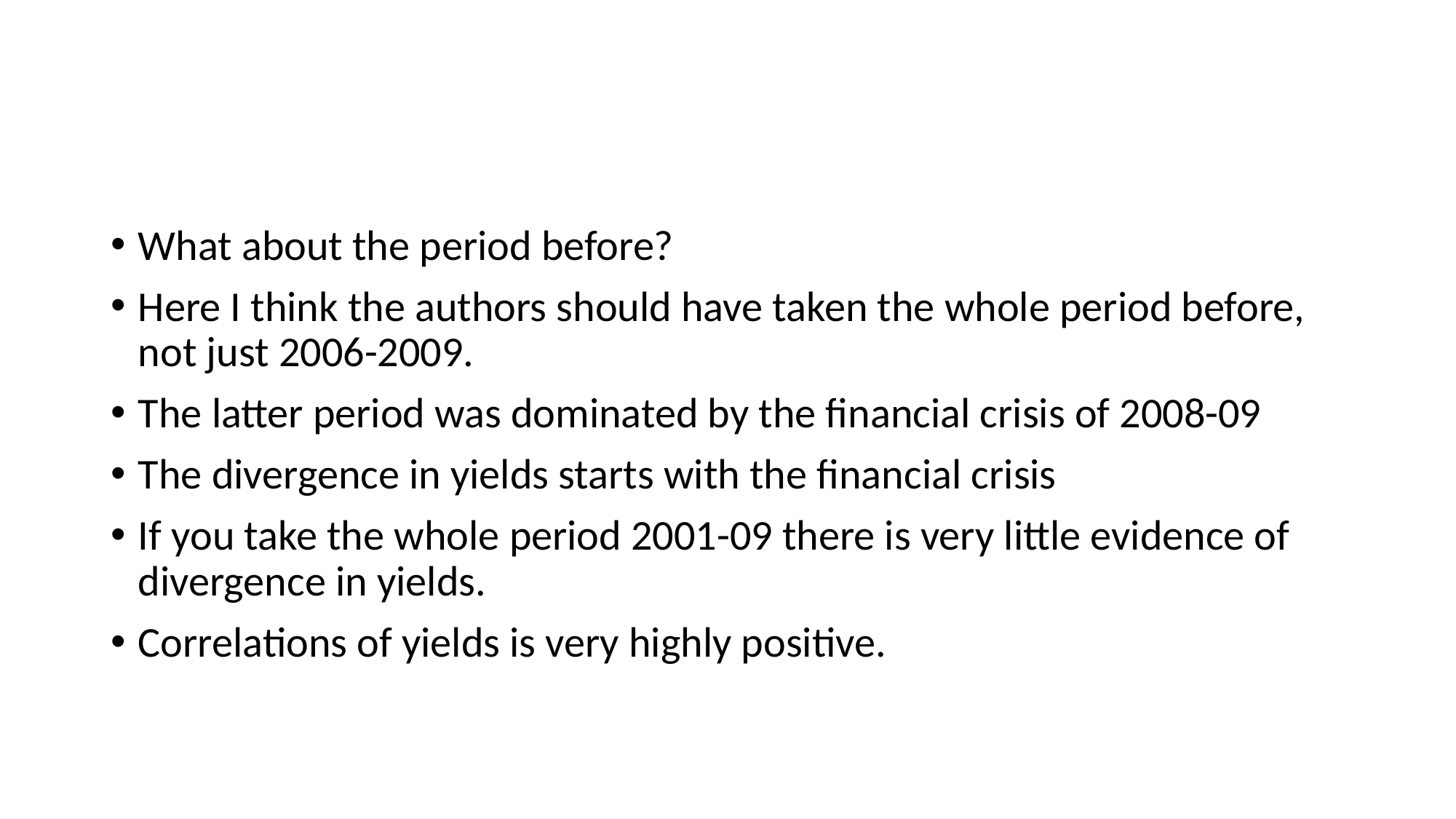

#
What about the period before?
Here I think the authors should have taken the whole period before, not just 2006-2009.
The latter period was dominated by the financial crisis of 2008-09
The divergence in yields starts with the financial crisis
If you take the whole period 2001-09 there is very little evidence of divergence in yields.
Correlations of yields is very highly positive.